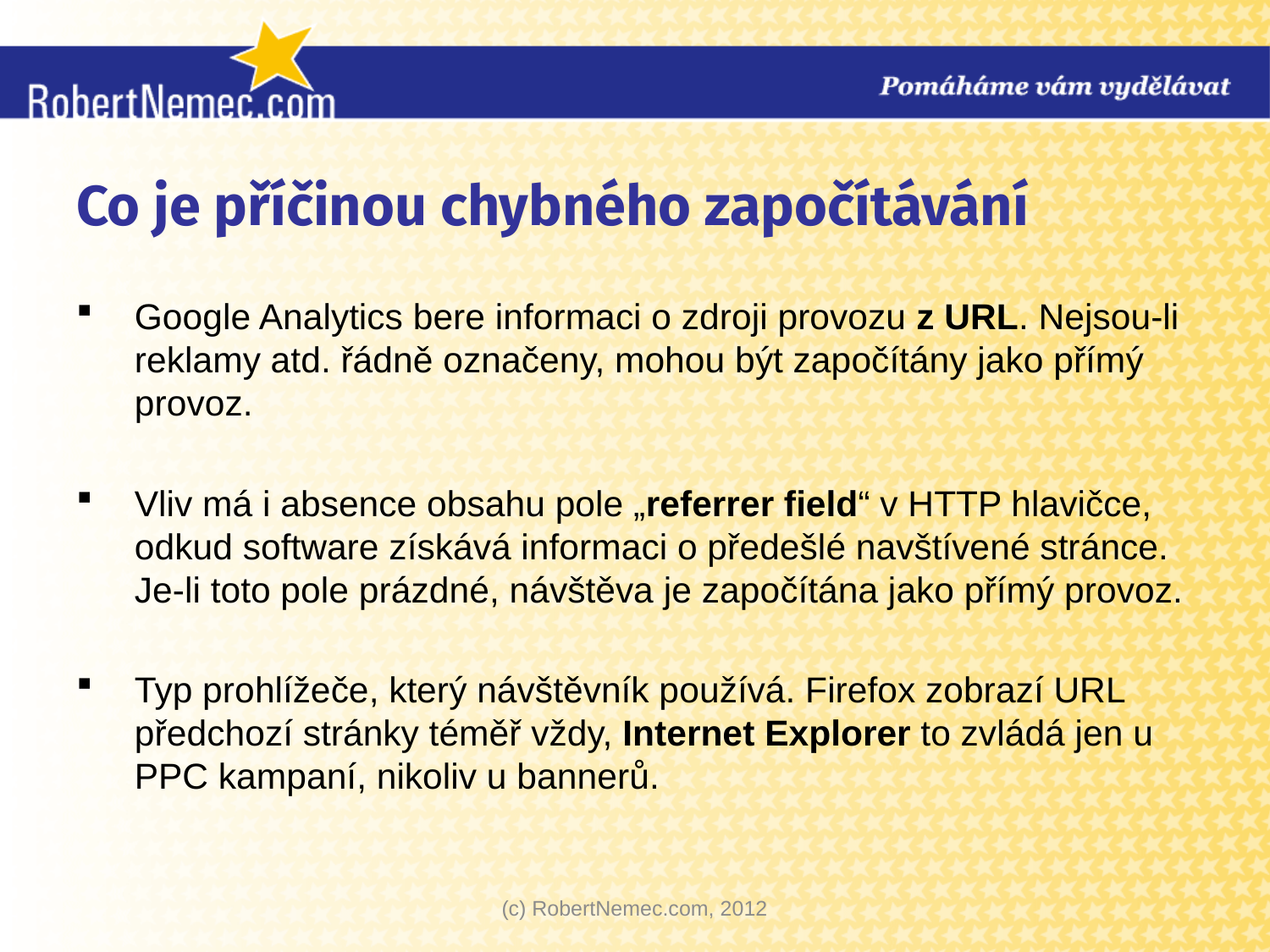

# Co je příčinou chybného započítávání
Google Analytics bere informaci o zdroji provozu z URL. Nejsou-li reklamy atd. řádně označeny, mohou být započítány jako přímý provoz.

Vliv má i absence obsahu pole „referrer field“ v HTTP hlavičce, odkud software získává informaci o předešlé navštívené stránce. Je-li toto pole prázdné, návštěva je započítána jako přímý provoz.

Typ prohlížeče, který návštěvník používá. Firefox zobrazí URL předchozí stránky téměř vždy, Internet Explorer to zvládá jen u PPC kampaní, nikoliv u bannerů.
(c) RobertNemec.com, 2012